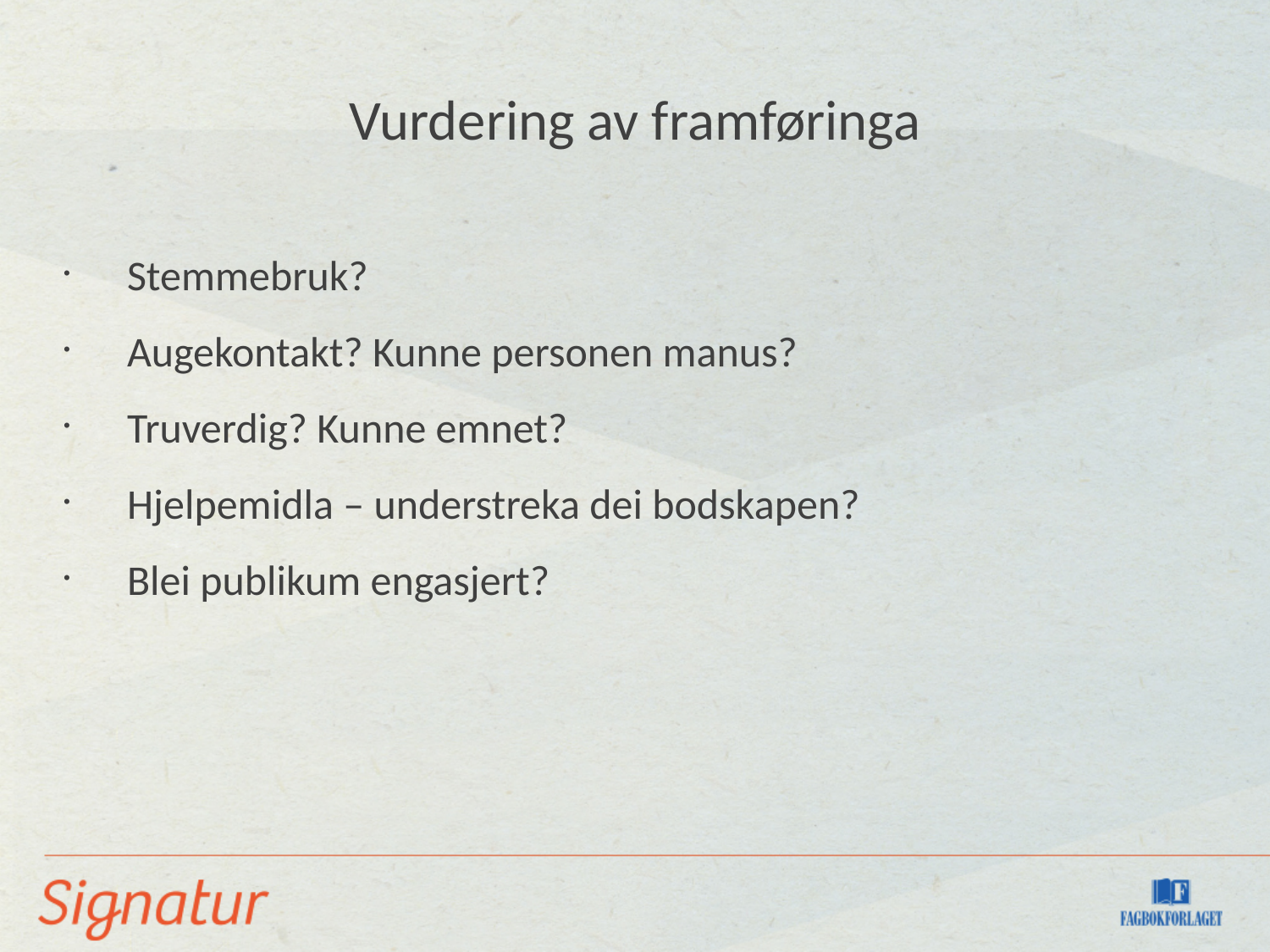

Vurdering av framføringa

Stemmebruk?
Augekontakt? Kunne personen manus?
Truverdig? Kunne emnet?
Hjelpemidla – understreka dei bodskapen?
Blei publikum engasjert?